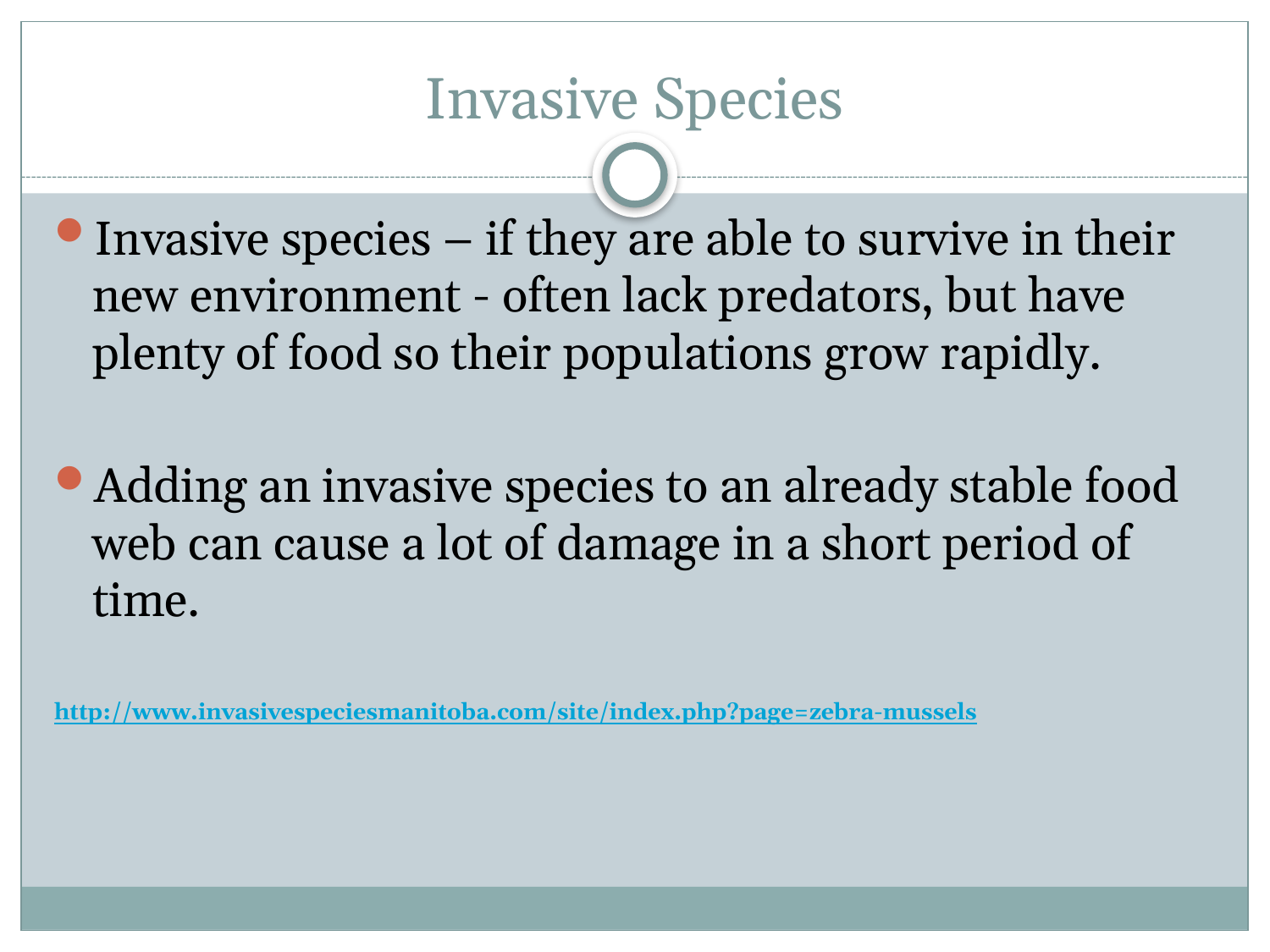

# Invasive Species
Invasive species – if they are able to survive in their new environment - often lack predators, but have plenty of food so their populations grow rapidly.

Adding an invasive species to an already stable food web can cause a lot of damage in a short period of time.

http://www.invasivespeciesmanitoba.com/site/index.php?page=zebra-mussels